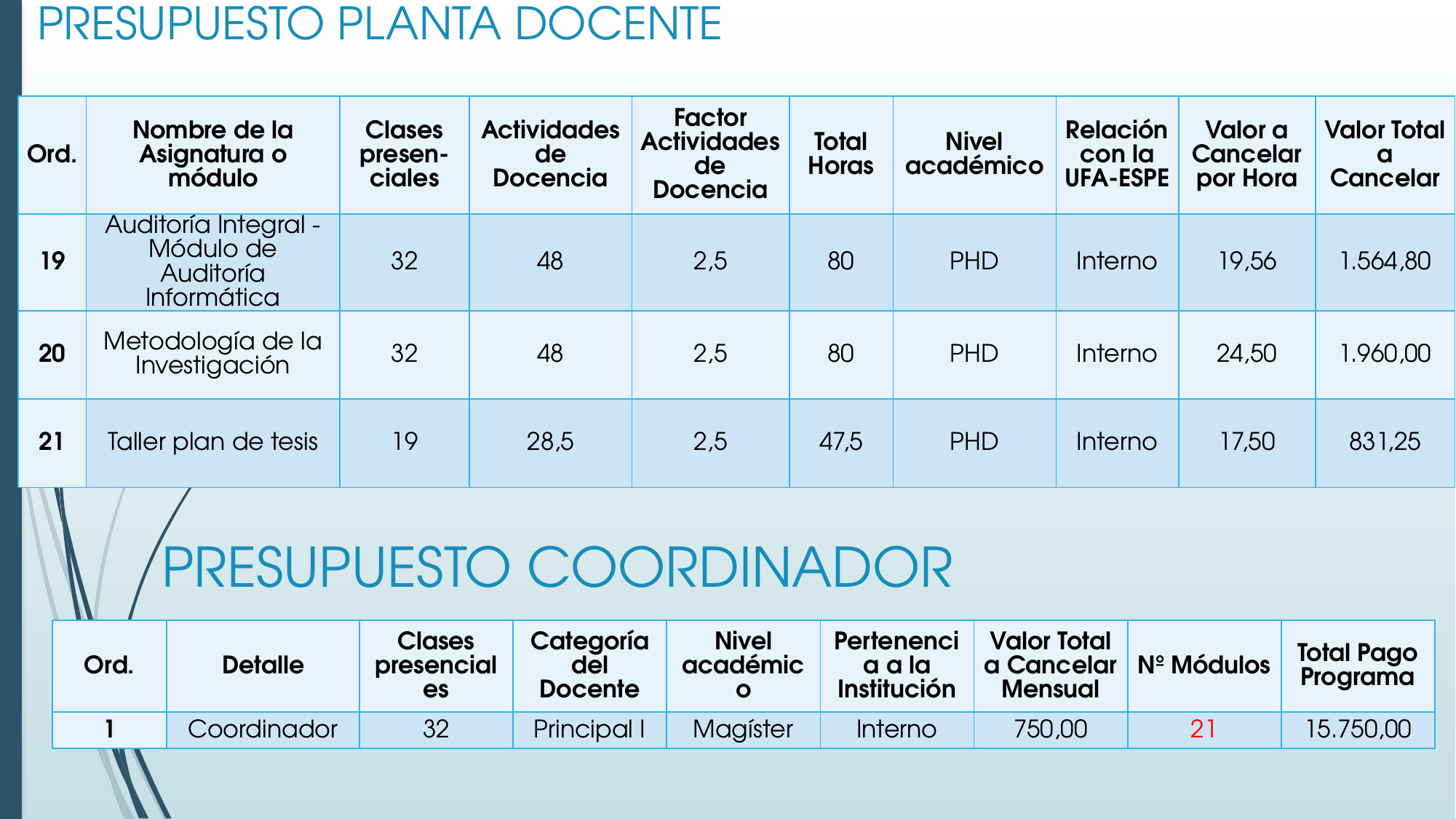

# PRESUPUESTO PLANTA DOCENTE
| Ord. | Nombre de la Asignatura o módulo | Clases presen-ciales | Actividades de Docencia | Factor Actividades de Docencia | Total Horas | Nivel académico | Relación con la UFA-ESPE | Valor a Cancelar por Hora | Valor Total a Cancelar |
| --- | --- | --- | --- | --- | --- | --- | --- | --- | --- |
| 19 | Auditoría Integral - Módulo de Auditoría Informática | 32 | 48 | 2,5 | 80 | PHD | Interno | 19,56 | 1.564,80 |
| 20 | Metodología de la Investigación | 32 | 48 | 2,5 | 80 | PHD | Interno | 24,50 | 1.960,00 |
| 21 | Taller plan de tesis | 19 | 28,5 | 2,5 | 47,5 | PHD | Interno | 17,50 | 831,25 |
PRESUPUESTO COORDINADOR
| Ord. | Detalle | Clases presenciales | Categoría del Docente | Nivel académico | Pertenencia a la Institución | Valor Total a Cancelar Mensual | Nº Módulos | Total Pago Programa |
| --- | --- | --- | --- | --- | --- | --- | --- | --- |
| 1 | Coordinador | 32 | Principal I | Magíster | Interno | 750,00 | 21 | 15.750,00 |